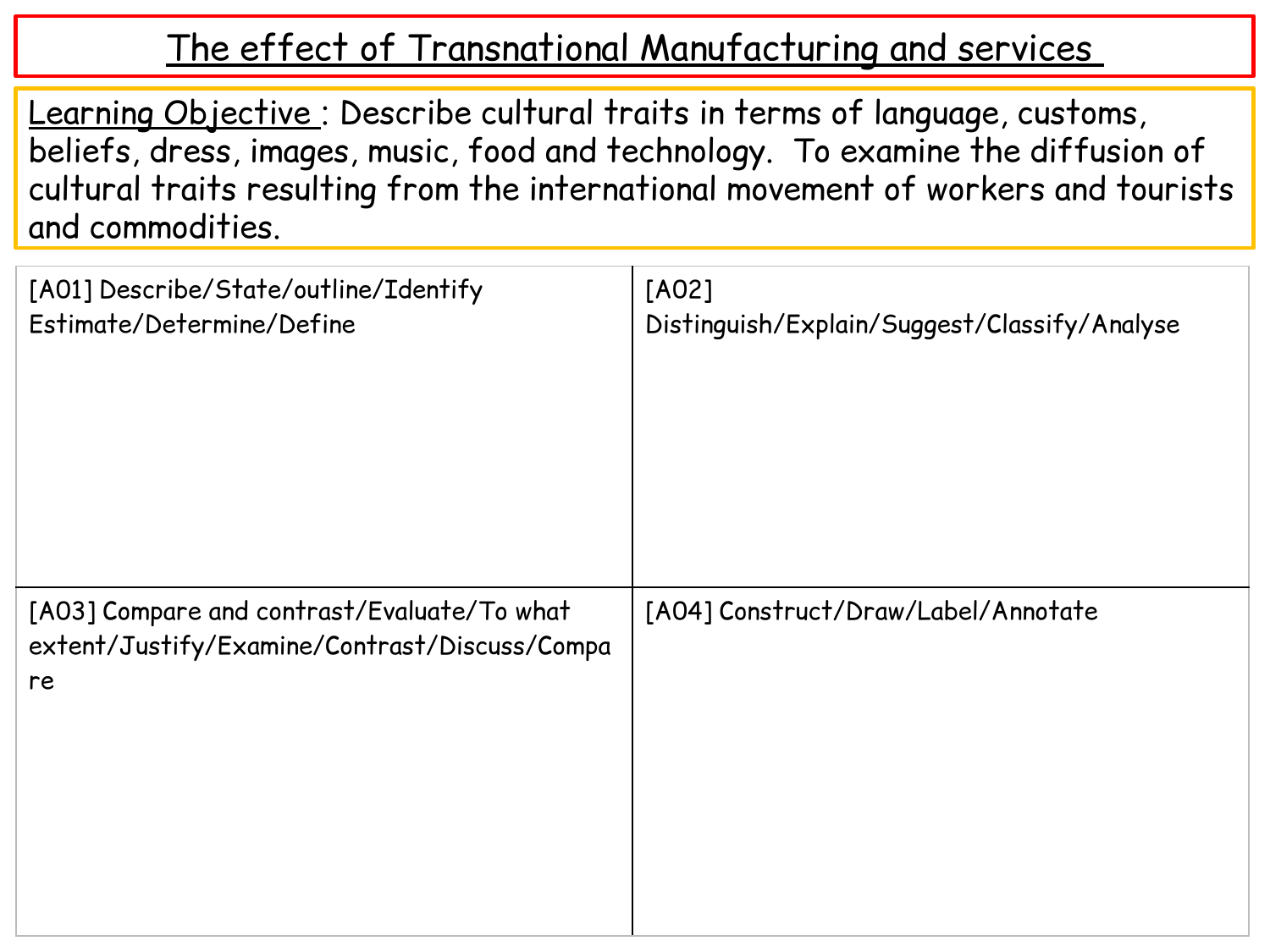

The effect of Transnational Manufacturing and services
Learning Objective : Describe cultural traits in terms of language, customs, beliefs, dress, images, music, food and technology.  To examine the diffusion of cultural traits resulting from the international movement of workers and tourists and commodities.
| [A01] Describe/State/outline/Identify Estimate/Determine/Define | [A02] Distinguish/Explain/Suggest/Classify/Analyse |
| --- | --- |
| [A03] Compare and contrast/Evaluate/To what extent/Justify/Examine/Contrast/Discuss/Compare | [A04] Construct/Draw/Label/Annotate |